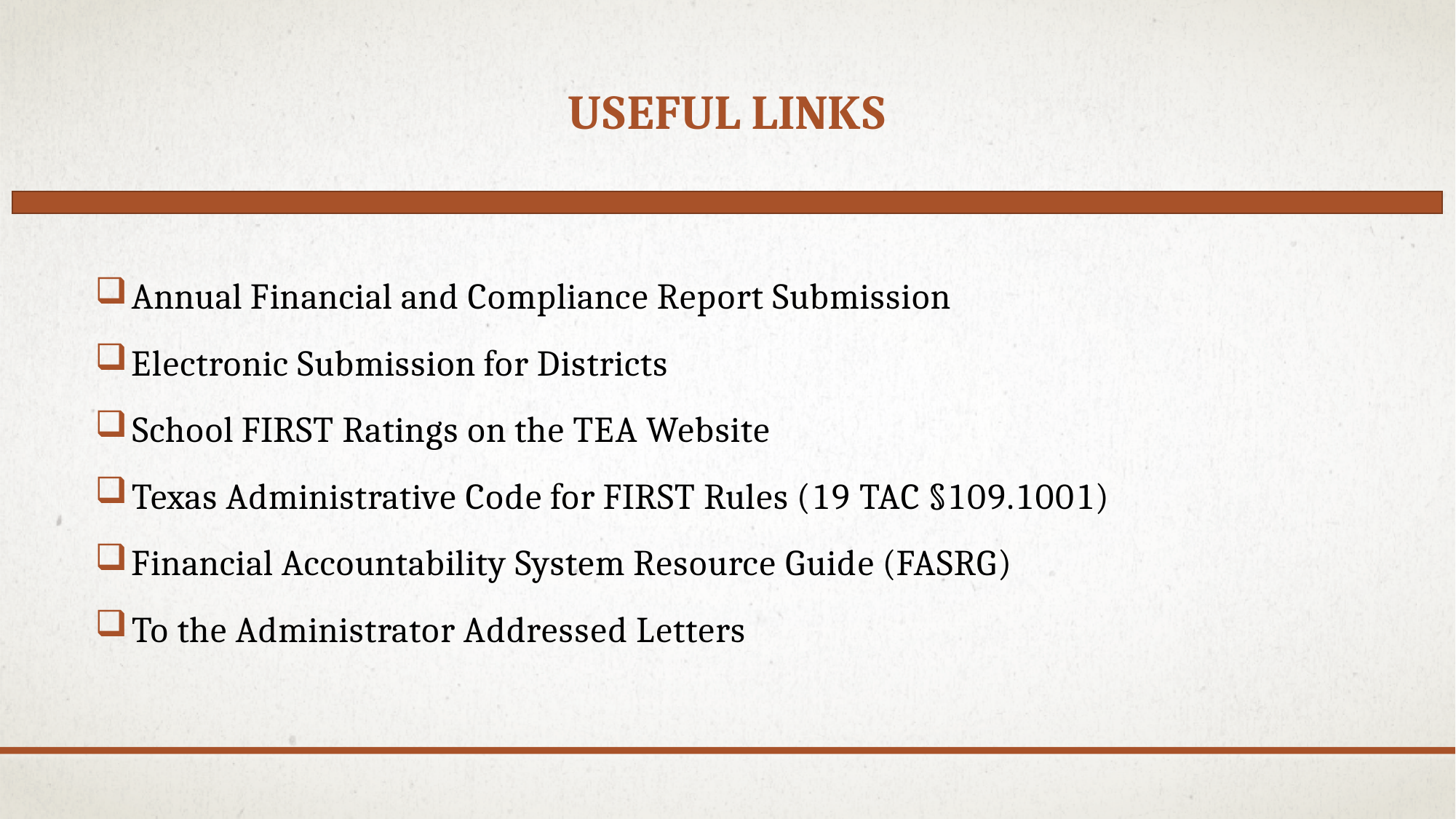

# Useful links

Annual Financial and Compliance Report Submission
Electronic Submission for Districts
School FIRST Ratings on the TEA Website
Texas Administrative Code for FIRST Rules (19 TAC §109.1001)
Financial Accountability System Resource Guide (FASRG)
To the Administrator Addressed Letters